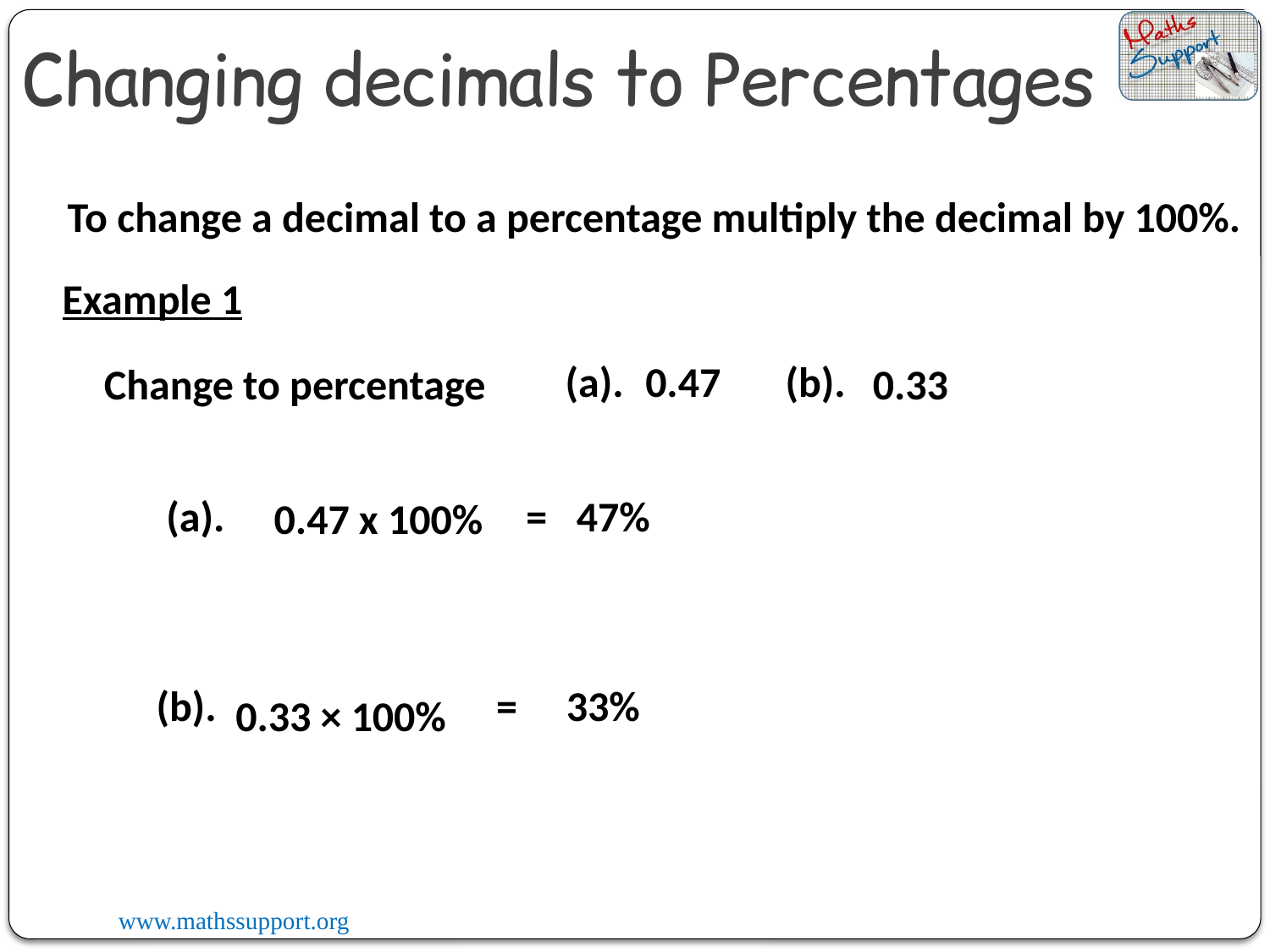

Changing decimals to Percentages
To change a decimal to a percentage multiply the decimal by 100%.
Example 1
(a).
0.47
(b).
Change to percentage
0.33
(a).
=
47%
0.47 x 100%
(b).
=
33%
0.33 × 100%